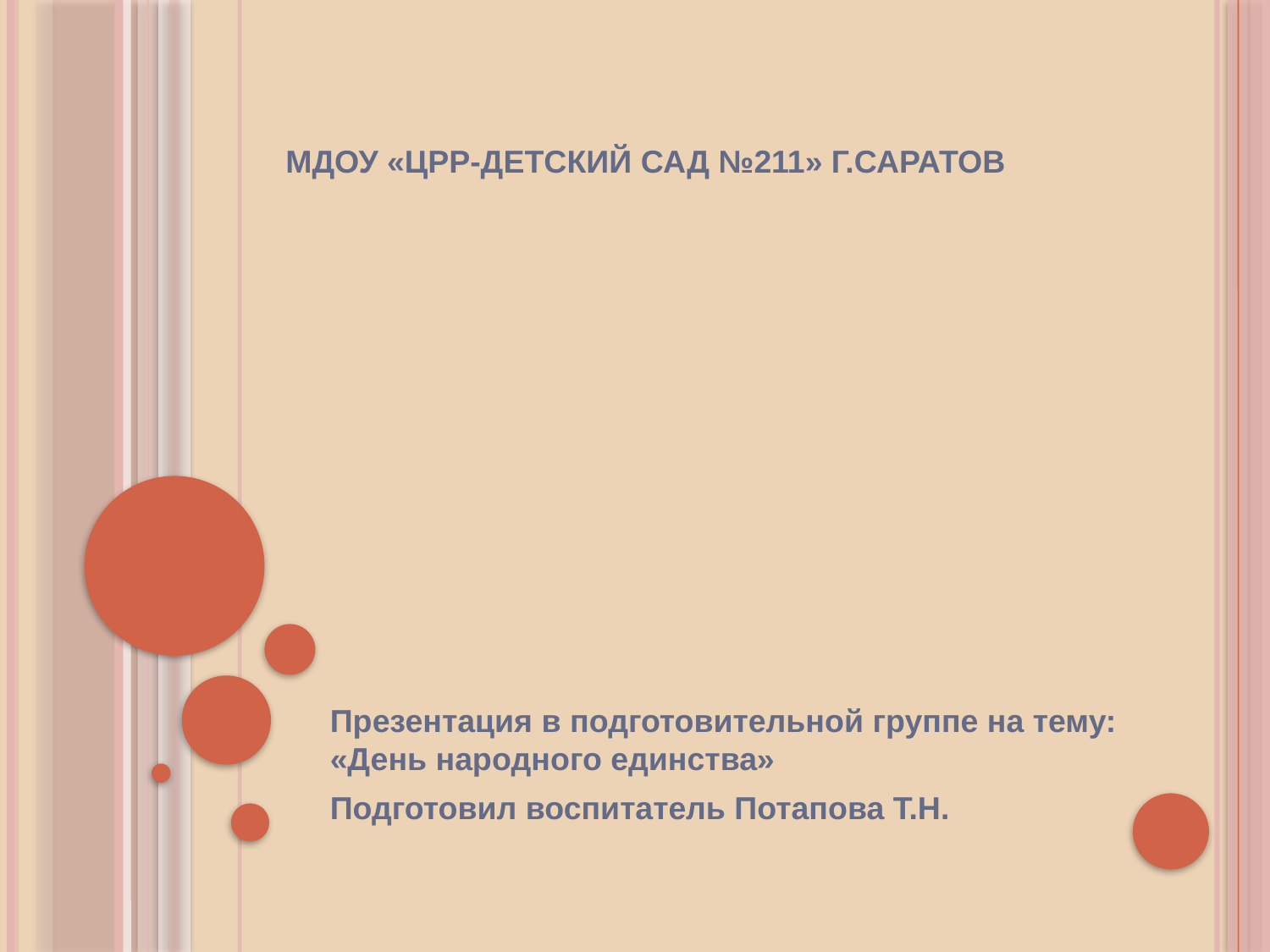

# МДОУ «ЦРР-детский сад №211» г.Саратов
Презентация в подготовительной группе на тему: «День народного единства»
Подготовил воспитатель Потапова Т.Н.